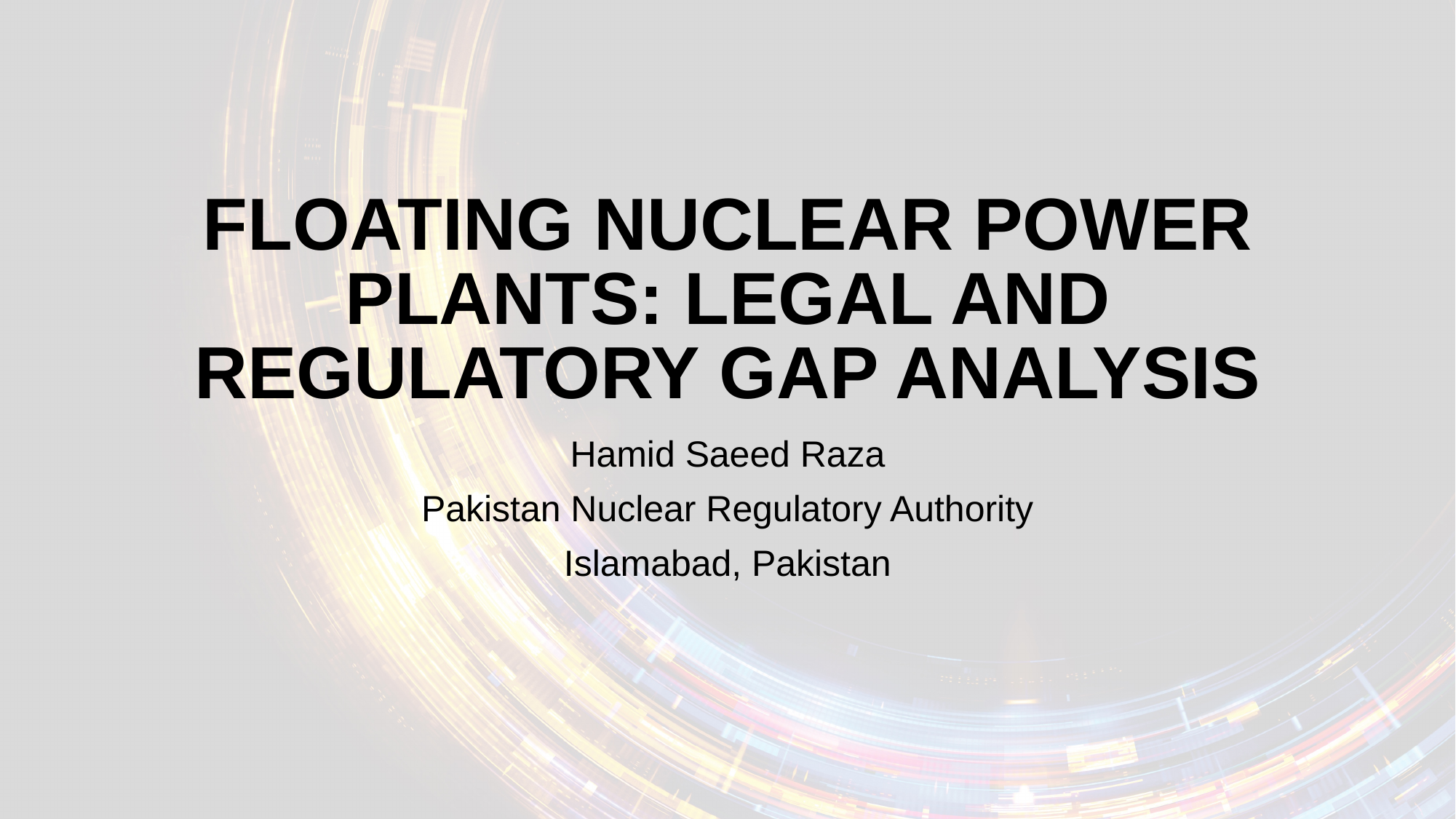

# Floating Nuclear Power Plants: Legal and Regulatory Gap Analysis
Hamid Saeed Raza
Pakistan Nuclear Regulatory Authority
Islamabad, Pakistan